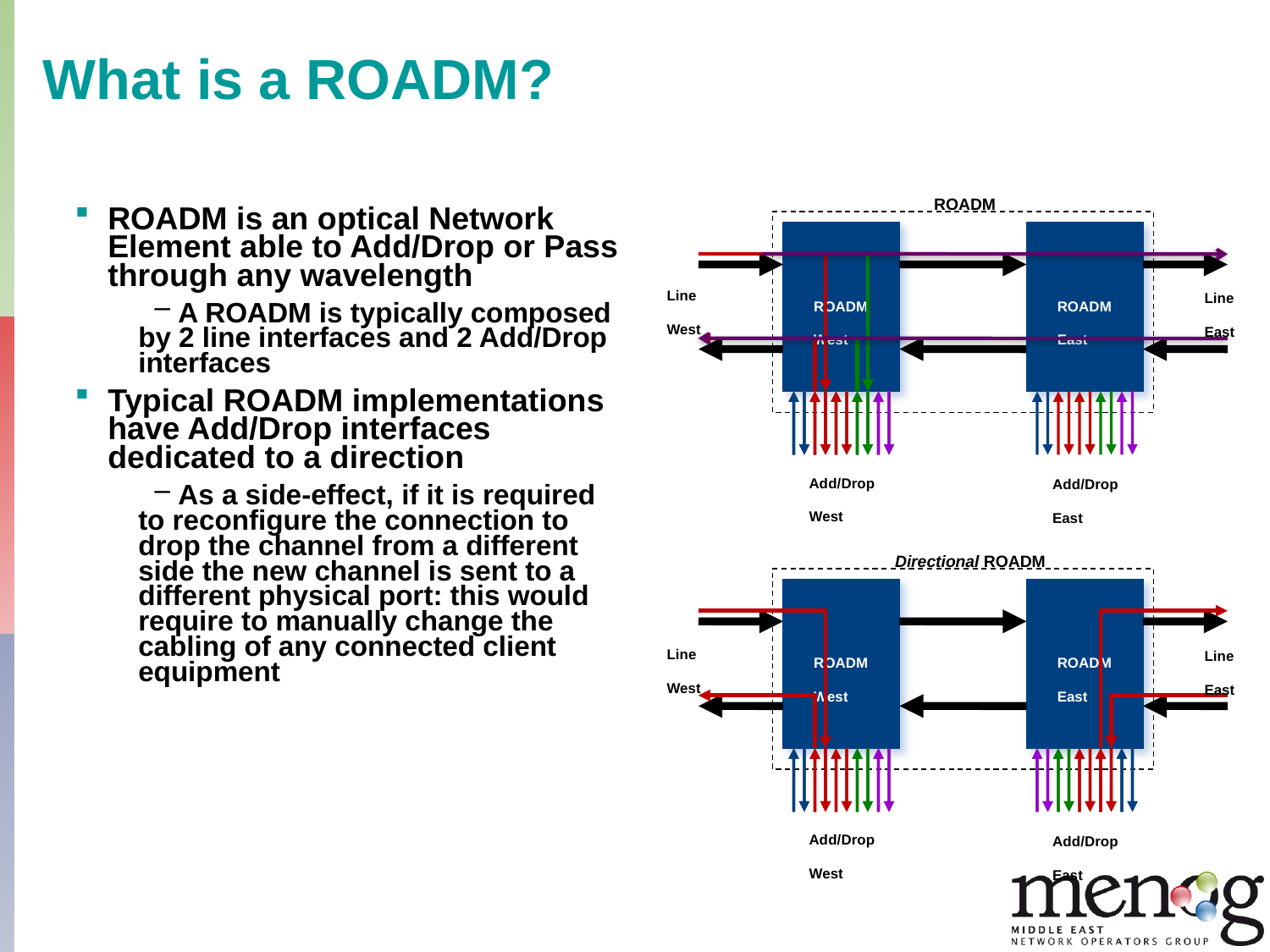

What is a ROADM?
ROADM

ROADM
West
ROADM
East

ROADM is an optical Network Element able to Add/Drop or Pass through any wavelength
 A ROADM is typically composed by 2 line interfaces and 2 Add/Drop interfaces
Typical ROADM implementations have Add/Drop interfaces dedicated to a direction
 As a side-effect, if it is required to reconfigure the connection to drop the channel from a different side the new channel is sent to a different physical port: this would require to manually change the cabling of any connected client equipment

Line
West
Line
East
Add/Drop
West
Add/Drop
East

Directional ROADM

ROADM
West
ROADM
East

Line
West
Line
East
Add/Drop
West
Add/Drop
East